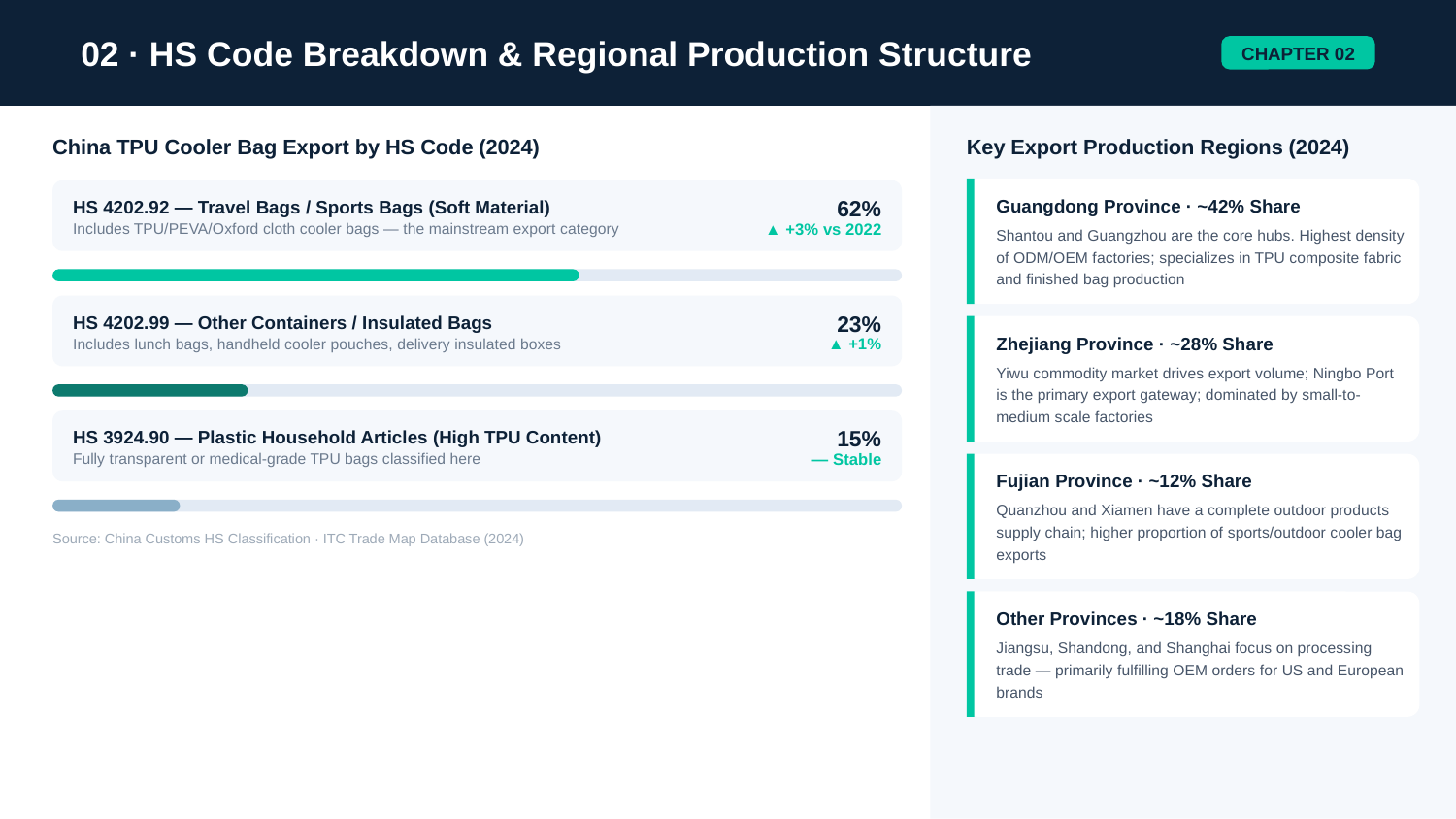

02 · HS Code Breakdown & Regional Production Structure

CHAPTER 02

China TPU Cooler Bag Export by HS Code (2024)
Key Export Production Regions (2024)

62%
Guangdong Province · ~42% Share
HS 4202.92 — Travel Bags / Sports Bags (Soft Material)
▲ +3% vs 2022
Includes TPU/PEVA/Oxford cloth cooler bags — the mainstream export category
Shantou and Guangzhou are the core hubs. Highest density of ODM/OEM factories; specializes in TPU composite fabric and finished bag production

23%
HS 4202.99 — Other Containers / Insulated Bags

Zhejiang Province · ~28% Share
▲ +1%
Includes lunch bags, handheld cooler pouches, delivery insulated boxes
Yiwu commodity market drives export volume; Ningbo Port is the primary export gateway; dominated by small-to-medium scale factories

15%
HS 3924.90 — Plastic Household Articles (High TPU Content)
— Stable
Fully transparent or medical-grade TPU bags classified here

Fujian Province · ~12% Share
Quanzhou and Xiamen have a complete outdoor products supply chain; higher proportion of sports/outdoor cooler bag exports

Source: China Customs HS Classification · ITC Trade Map Database (2024)

Other Provinces · ~18% Share
Jiangsu, Shandong, and Shanghai focus on processing trade — primarily fulfilling OEM orders for US and European brands